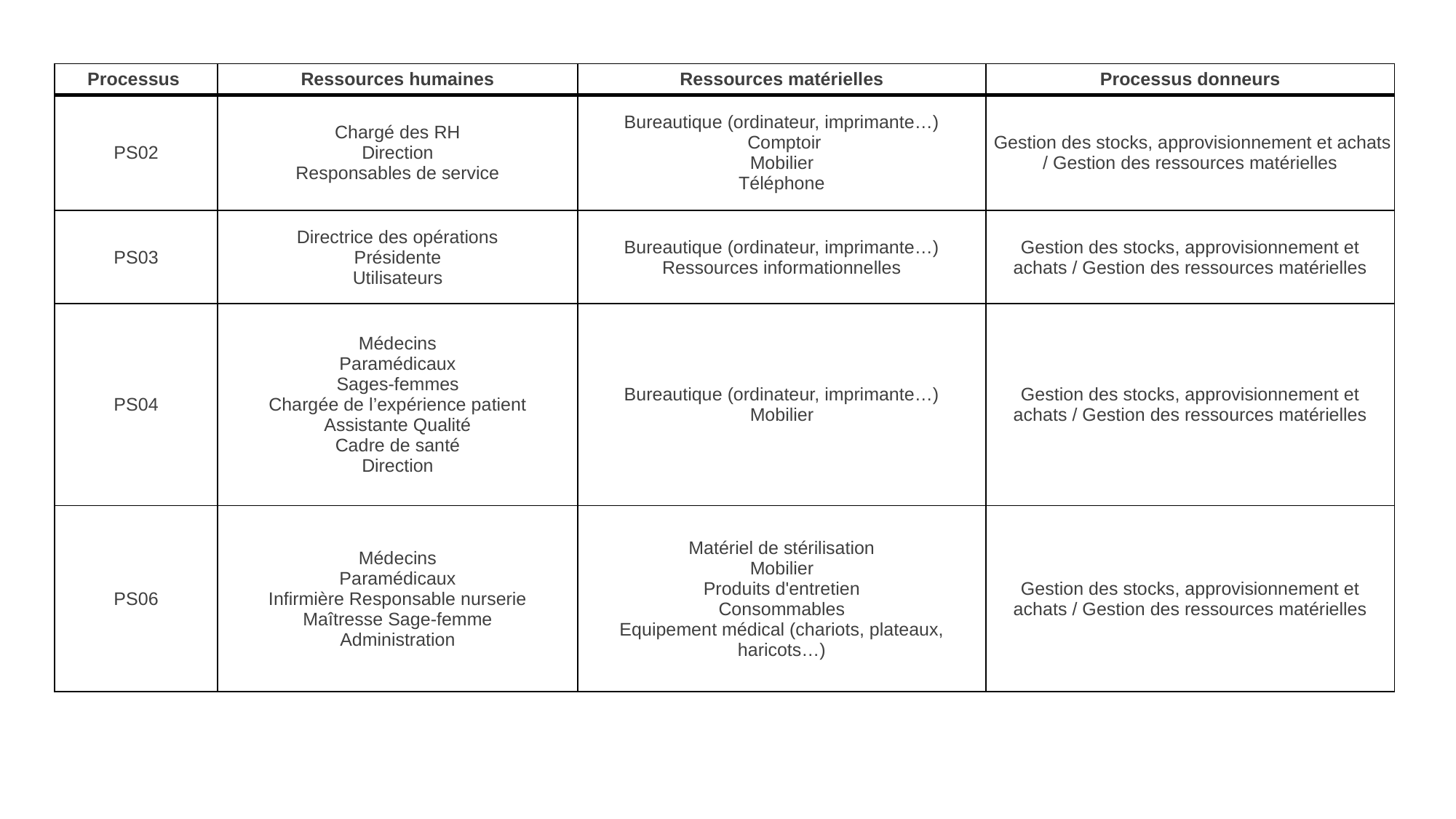

| Processus | Ressources humaines | Ressources matérielles | Processus donneurs |
| --- | --- | --- | --- |
| PS02 | Chargé des RH  Direction Responsables de service | Bureautique (ordinateur, imprimante…)  Comptoir Mobilier Téléphone | Gestion des stocks, approvisionnement et achats / Gestion des ressources matérielles |
| PS03 | Directrice des opérations Présidente Utilisateurs | Bureautique (ordinateur, imprimante…) Ressources informationnelles | Gestion des stocks, approvisionnement et achats / Gestion des ressources matérielles |
| PS04 | Médecins Paramédicaux Sages-femmes Chargée de l’expérience patient Assistante Qualité Cadre de santé Direction | Bureautique (ordinateur, imprimante…) Mobilier | Gestion des stocks, approvisionnement et achats / Gestion des ressources matérielles |
| PS06 | Médecins Paramédicaux Infirmière Responsable nurserie Maîtresse Sage-femme Administration | Matériel de stérilisation Mobilier Produits d'entretien Consommables Equipement médical (chariots, plateaux, haricots…) | Gestion des stocks, approvisionnement et achats / Gestion des ressources matérielles |